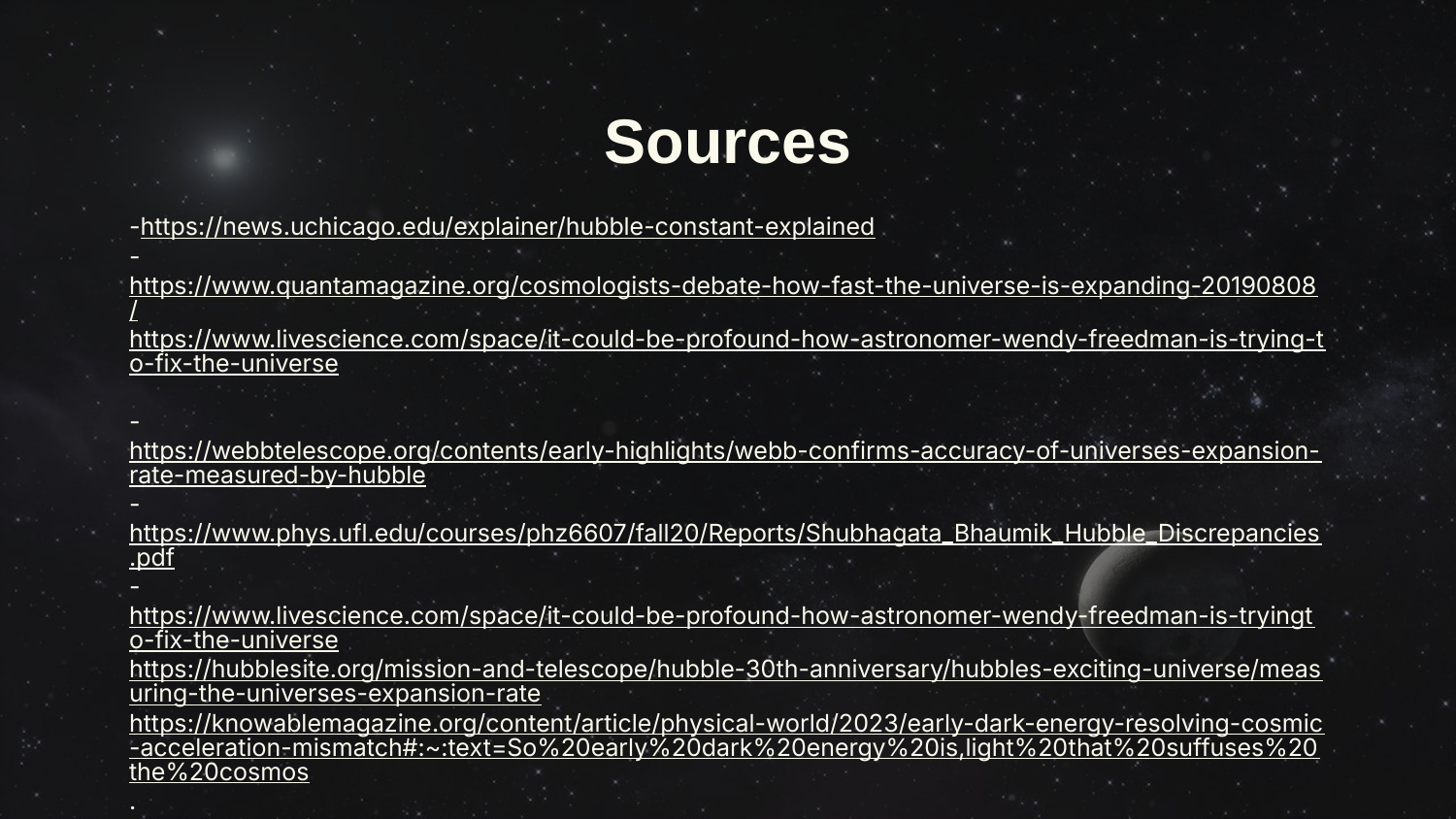

# Sources
-https://news.uchicago.edu/explainer/hubble-constant-explained
-https://www.quantamagazine.org/cosmologists-debate-how-fast-the-universe-is-expanding-20190808/
https://www.livescience.com/space/it-could-be-profound-how-astronomer-wendy-freedman-is-trying-to-fix-the-universe
-https://webbtelescope.org/contents/early-highlights/webb-confirms-accuracy-of-universes-expansion-rate-measured-by-hubble
-
https://www.phys.ufl.edu/courses/phz6607/fall20/Reports/Shubhagata_Bhaumik_Hubble_Discrepancies.pdf
-https://www.livescience.com/space/it-could-be-profound-how-astronomer-wendy-freedman-is-tryingto-fix-the-universe
https://hubblesite.org/mission-and-telescope/hubble-30th-anniversary/hubbles-exciting-universe/measuring-the-universes-expansion-rate
https://knowablemagazine.org/content/article/physical-world/2023/early-dark-energy-resolving-cosmic-acceleration-mismatch#:~:text=So%20early%20dark%20energy%20is,light%20that%20suffuses%20the%20cosmos.